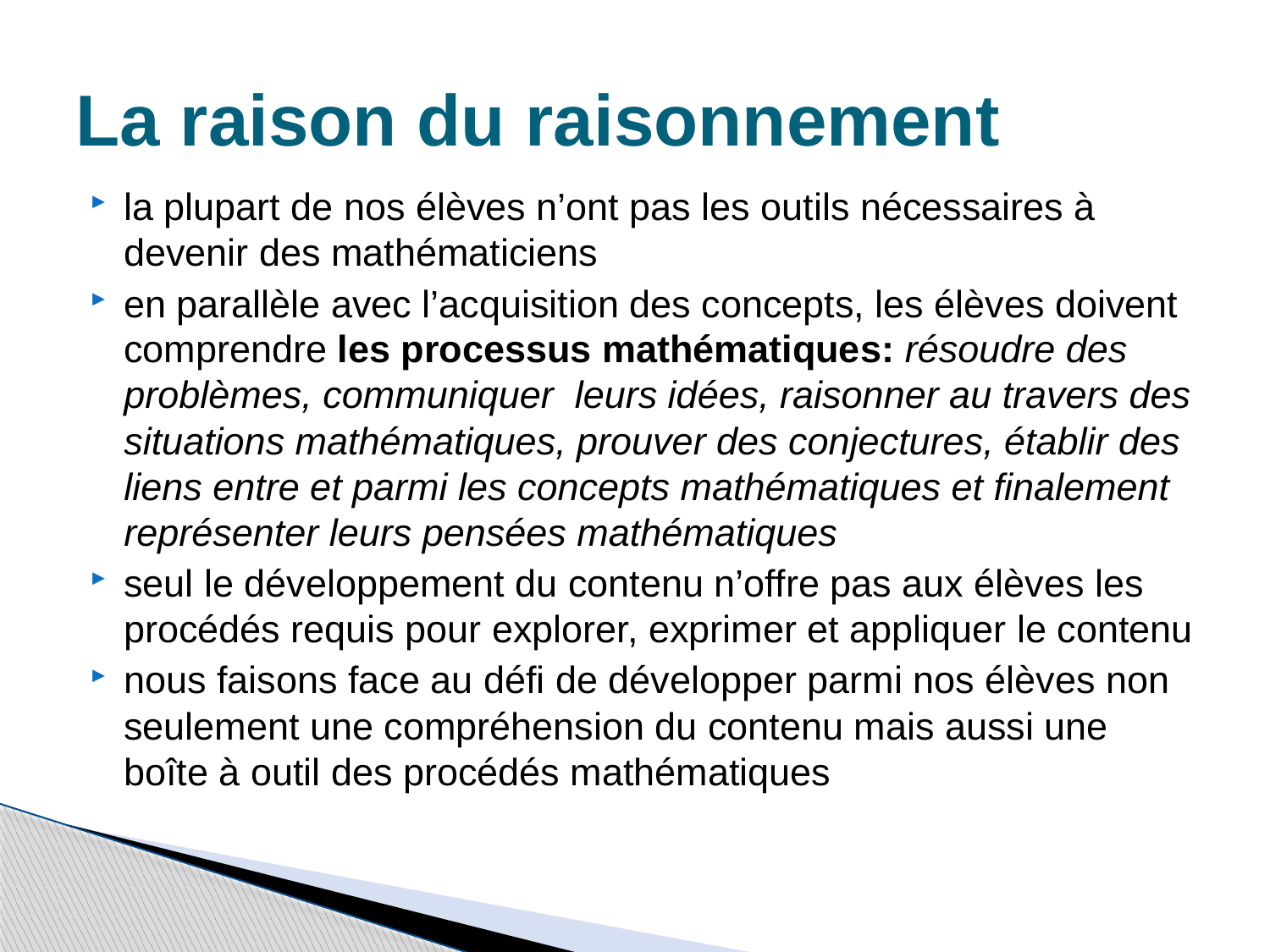

# La raison du raisonnement
la plupart de nos élèves n’ont pas les outils nécessaires à devenir des mathématiciens
en parallèle avec l’acquisition des concepts, les élèves doivent comprendre les processus mathématiques: résoudre des problèmes, communiquer  leurs idées, raisonner au travers des situations mathématiques, prouver des conjectures, établir des liens entre et parmi les concepts mathématiques et finalement représenter leurs pensées mathématiques
seul le développement du contenu n’offre pas aux élèves les procédés requis pour explorer, exprimer et appliquer le contenu
nous faisons face au défi de développer parmi nos élèves non seulement une compréhension du contenu mais aussi une boîte à outil des procédés mathématiques